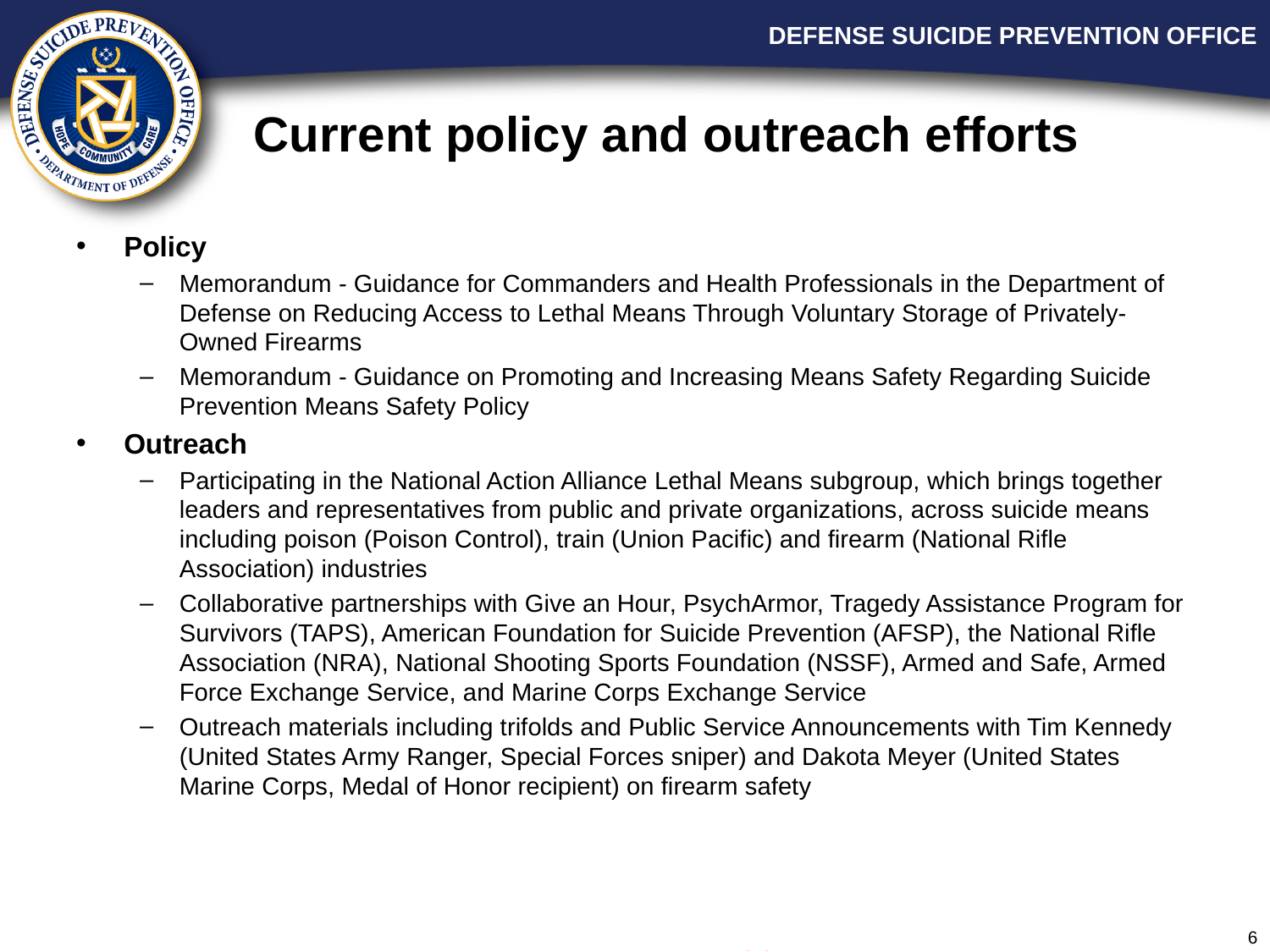

# Current policy and outreach efforts
Policy
Memorandum - Guidance for Commanders and Health Professionals in the Department of Defense on Reducing Access to Lethal Means Through Voluntary Storage of Privately-Owned Firearms
Memorandum - Guidance on Promoting and Increasing Means Safety Regarding Suicide Prevention Means Safety Policy
Outreach
Participating in the National Action Alliance Lethal Means subgroup, which brings together leaders and representatives from public and private organizations, across suicide means including poison (Poison Control), train (Union Pacific) and firearm (National Rifle Association) industries
Collaborative partnerships with Give an Hour, PsychArmor, Tragedy Assistance Program for Survivors (TAPS), American Foundation for Suicide Prevention (AFSP), the National Rifle Association (NRA), National Shooting Sports Foundation (NSSF), Armed and Safe, Armed Force Exchange Service, and Marine Corps Exchange Service
Outreach materials including trifolds and Public Service Announcements with Tim Kennedy (United States Army Ranger, Special Forces sniper) and Dakota Meyer (United States Marine Corps, Medal of Honor recipient) on firearm safety

6